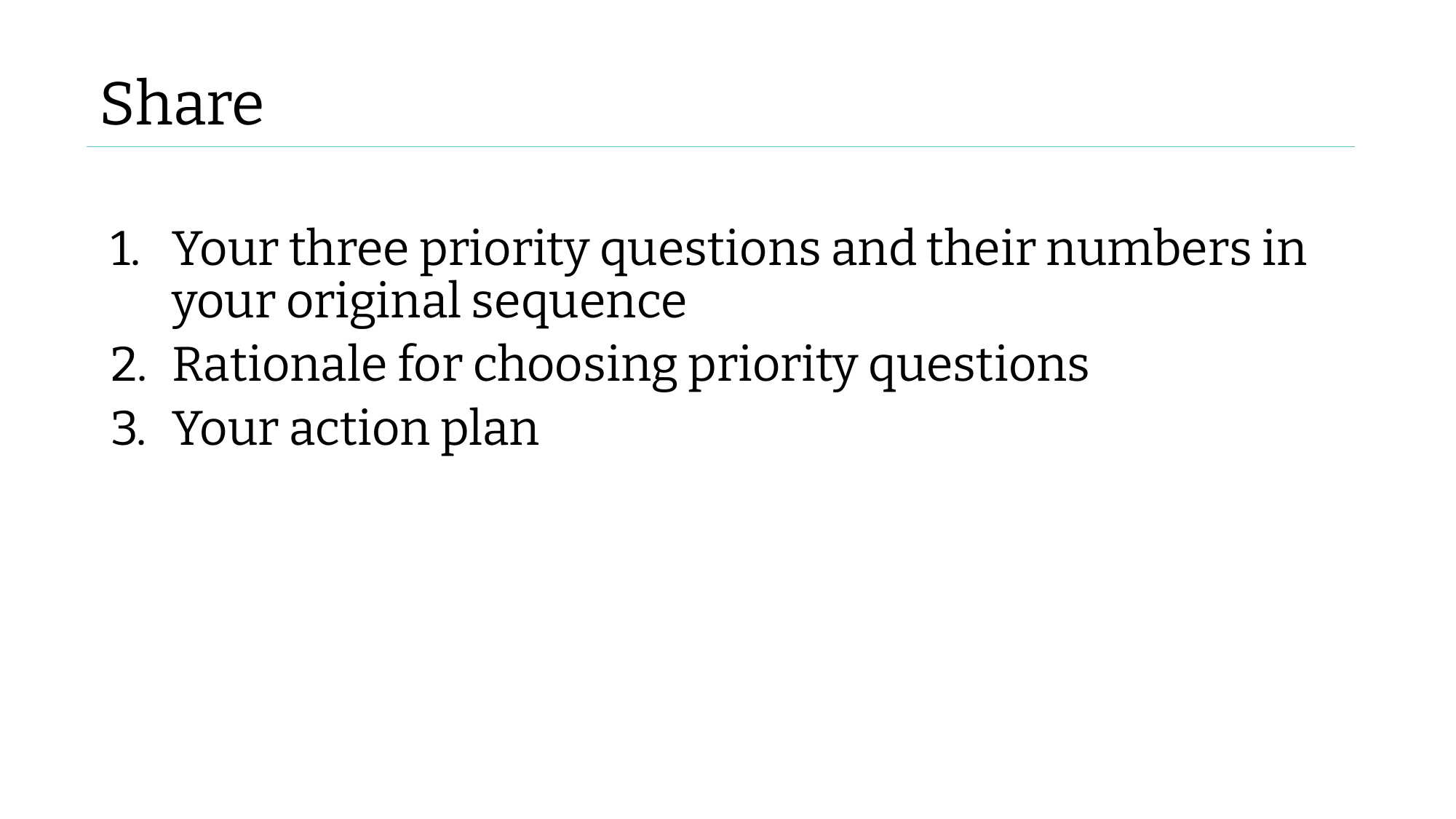

# Share
Your three priority questions and their numbers in your original sequence
Rationale for choosing priority questions
Your action plan